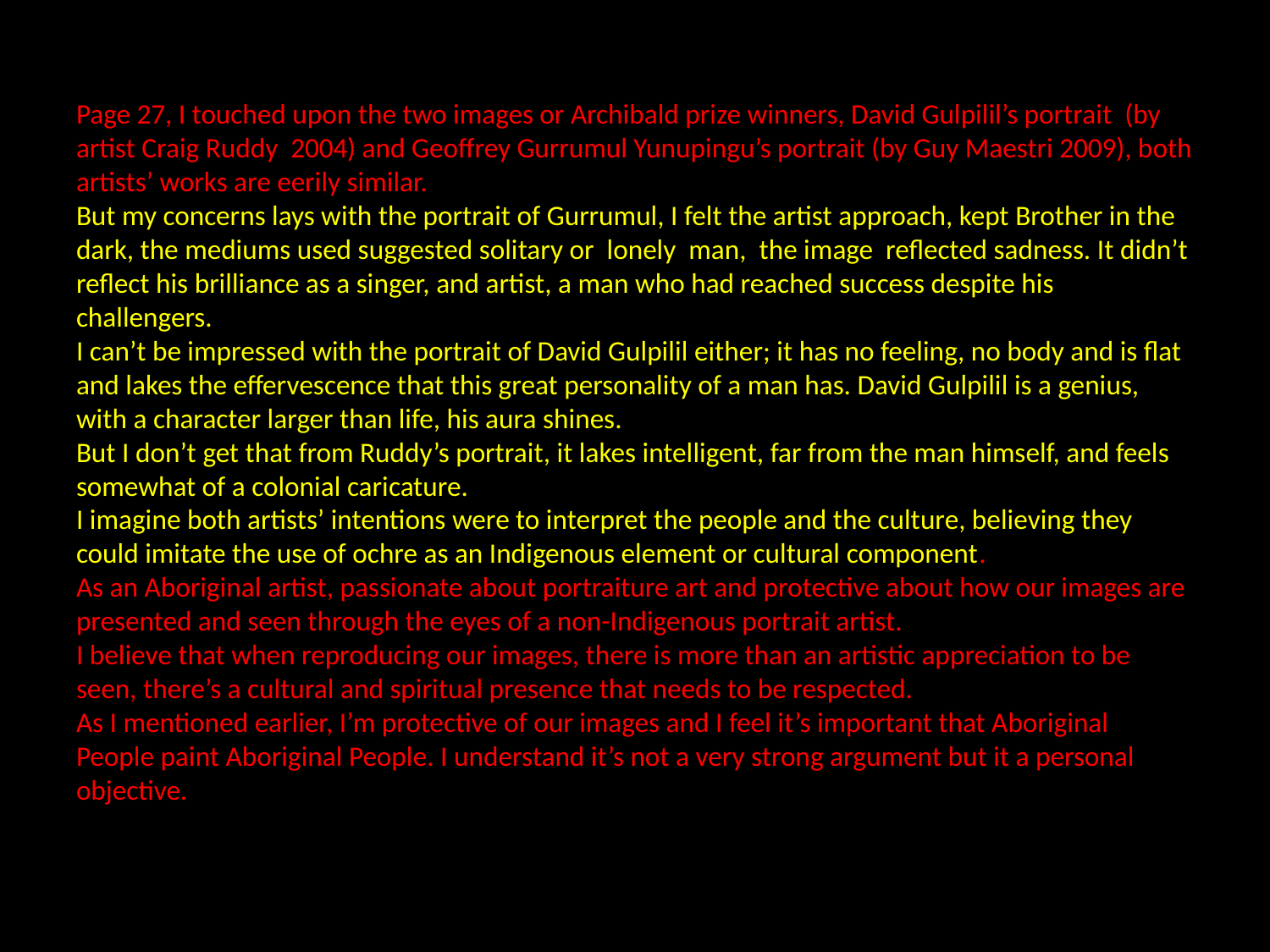

# Page 27, I touched upon the two images or Archibald prize winners, David Gulpilil’s portrait  (by artist Craig Ruddy  2004) and Geoffrey Gurrumul Yunupingu’s portrait (by Guy Maestri 2009), both artists’ works are eerily similar. But my concerns lays with the portrait of Gurrumul, I felt the artist approach, kept Brother in the dark, the mediums used suggested solitary or  lonely  man,  the image  reflected sadness. It didn’t reflect his brilliance as a singer, and artist, a man who had reached success despite his challengers. I can’t be impressed with the portrait of David Gulpilil either; it has no feeling, no body and is flat and lakes the effervescence that this great personality of a man has. David Gulpilil is a genius, with a character larger than life, his aura shines. But I don’t get that from Ruddy’s portrait, it lakes intelligent, far from the man himself, and feels somewhat of a colonial caricature. I imagine both artists’ intentions were to interpret the people and the culture, believing they could imitate the use of ochre as an Indigenous element or cultural component. As an Aboriginal artist, passionate about portraiture art and protective about how our images are presented and seen through the eyes of a non-Indigenous portrait artist. I believe that when reproducing our images, there is more than an artistic appreciation to be seen, there’s a cultural and spiritual presence that needs to be respected. As I mentioned earlier, I’m protective of our images and I feel it’s important that Aboriginal People paint Aboriginal People. I understand it’s not a very strong argument but it a personal objective.